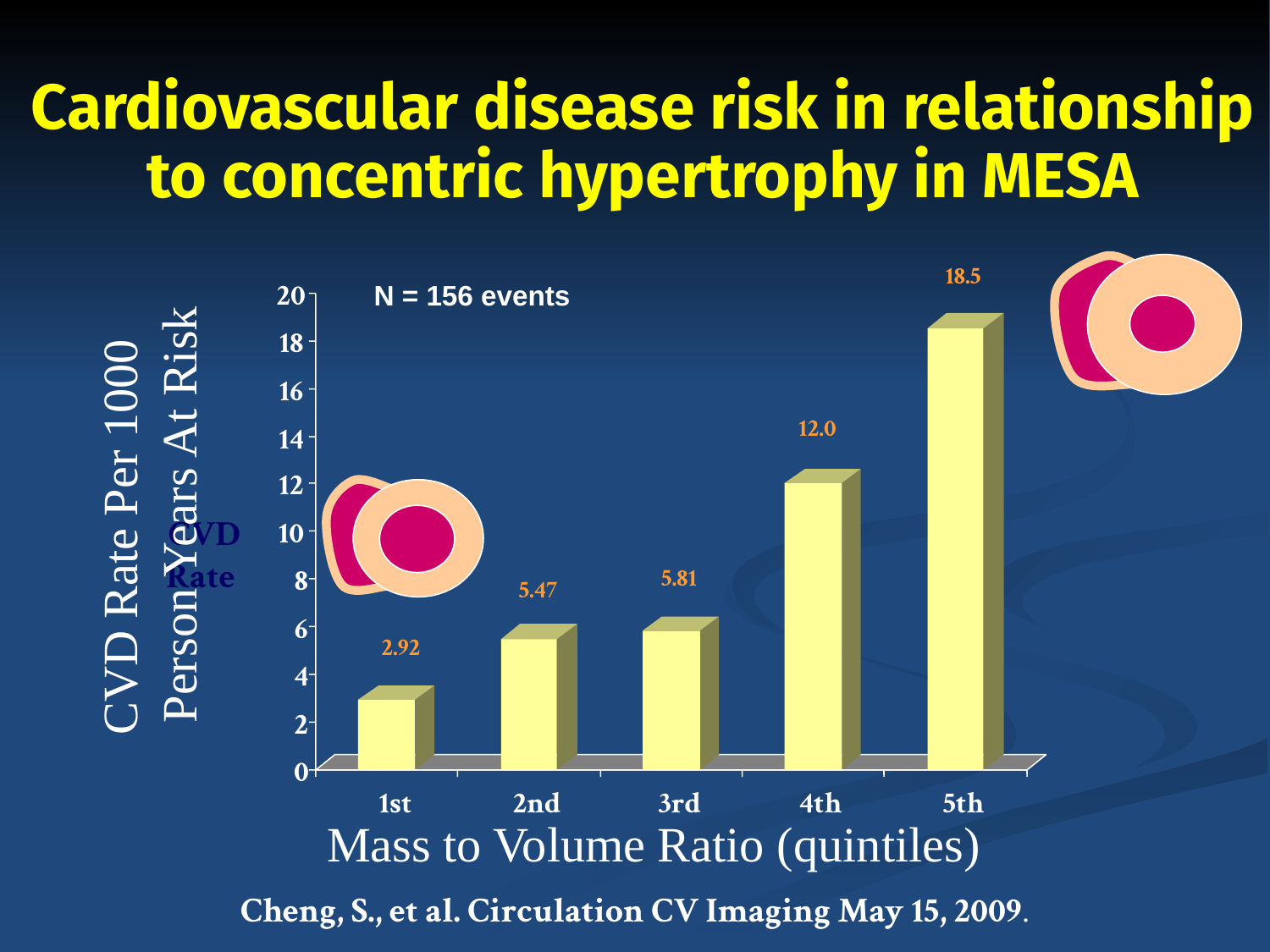

# Cardiovascular disease risk in relationship to concentric hypertrophy in MESA
18.5

20

18

16

14

12

10

8

6

4

2

0

1st
2nd
3rd
4th
5th

N = 156 events
12.0
CVD Rate Per 1000 Person Years At Risk
CVD
Rate

5.81
5.47
2.92
Mass to Volume Ratio (quintiles)
Cheng, S., et al. Circulation CV Imaging May 15, 2009.